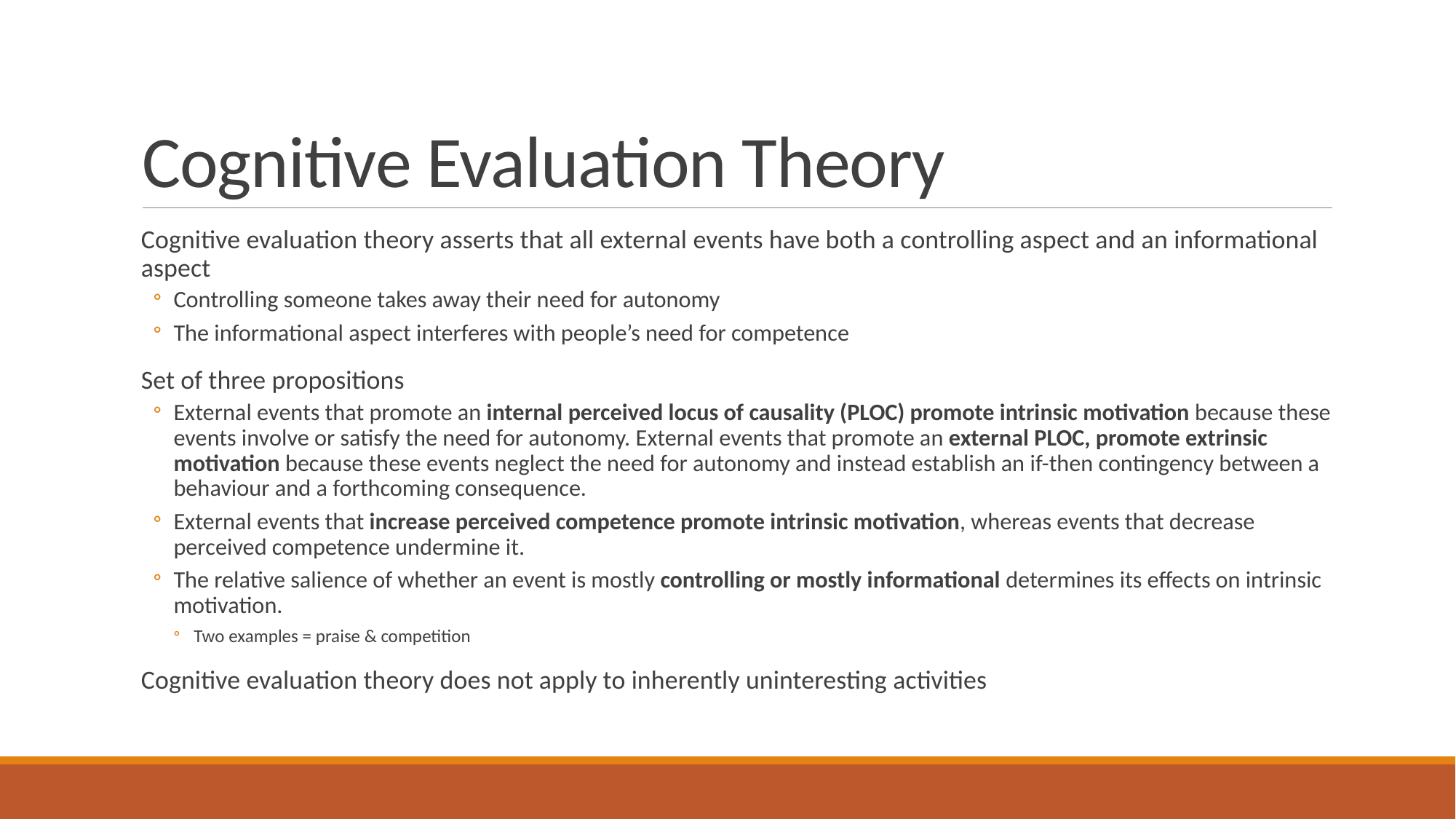

# Cognitive Evaluation Theory
Cognitive evaluation theory asserts that all external events have both a controlling aspect and an informational aspect
Controlling someone takes away their need for autonomy
The informational aspect interferes with people’s need for competence
Set of three propositions
External events that promote an internal perceived locus of causality (PLOC) promote intrinsic motivation because these events involve or satisfy the need for autonomy. External events that promote an external PLOC, promote extrinsic motivation because these events neglect the need for autonomy and instead establish an if-then contingency between a behaviour and a forthcoming consequence.
External events that increase perceived competence promote intrinsic motivation, whereas events that decrease perceived competence undermine it.
The relative salience of whether an event is mostly controlling or mostly informational determines its effects on intrinsic motivation.
Two examples = praise & competition
Cognitive evaluation theory does not apply to inherently uninteresting activities